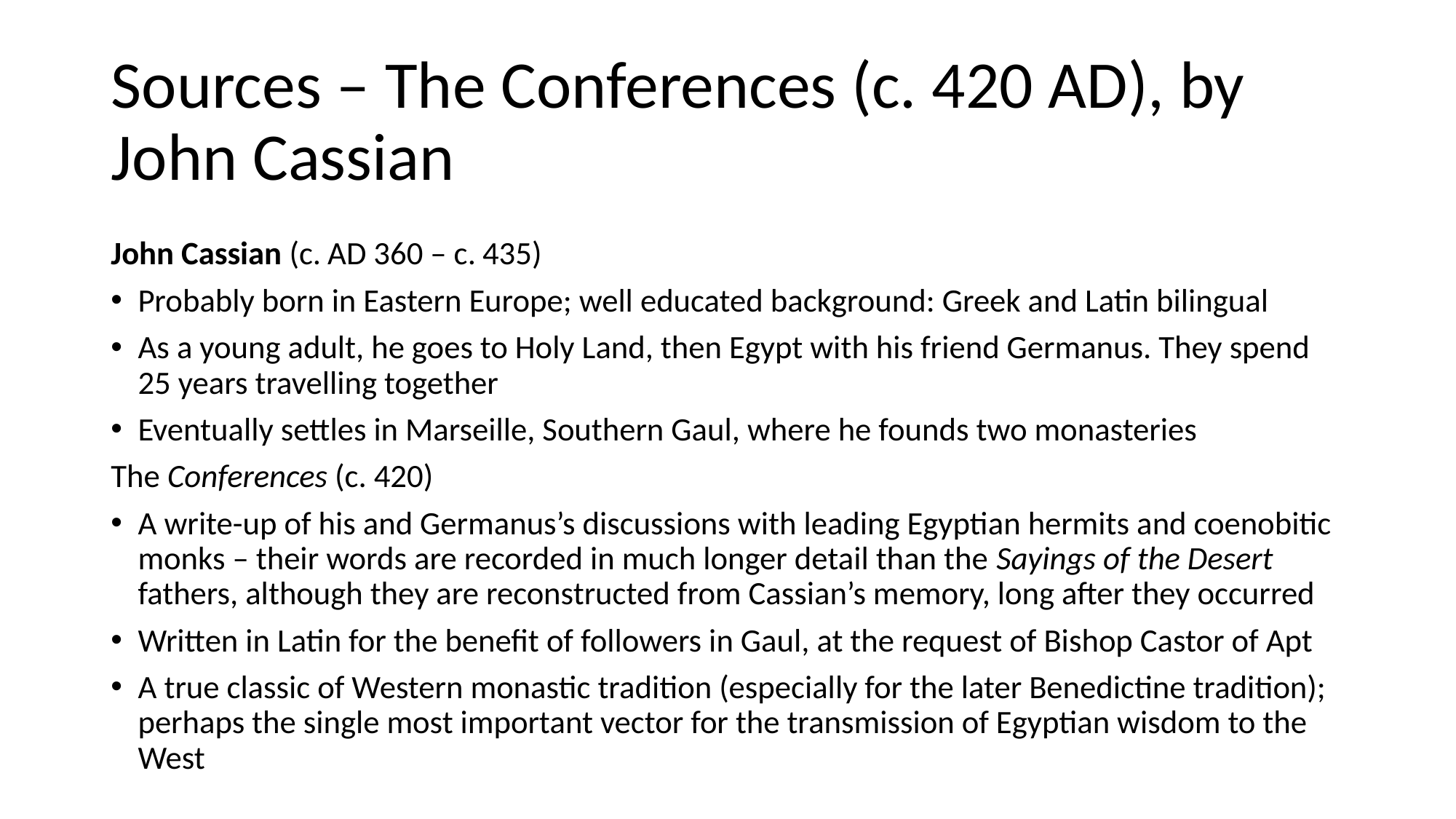

# Sources – The Conferences (c. 420 AD), by John Cassian

John Cassian (c. AD 360 – c. 435)
Probably born in Eastern Europe; well educated background: Greek and Latin bilingual
As a young adult, he goes to Holy Land, then Egypt with his friend Germanus. They spend 25 years travelling together
Eventually settles in Marseille, Southern Gaul, where he founds two monasteries
The Conferences (c. 420)
A write-up of his and Germanus’s discussions with leading Egyptian hermits and coenobitic monks – their words are recorded in much longer detail than the Sayings of the Desert fathers, although they are reconstructed from Cassian’s memory, long after they occurred
Written in Latin for the benefit of followers in Gaul, at the request of Bishop Castor of Apt
A true classic of Western monastic tradition (especially for the later Benedictine tradition); perhaps the single most important vector for the transmission of Egyptian wisdom to the West